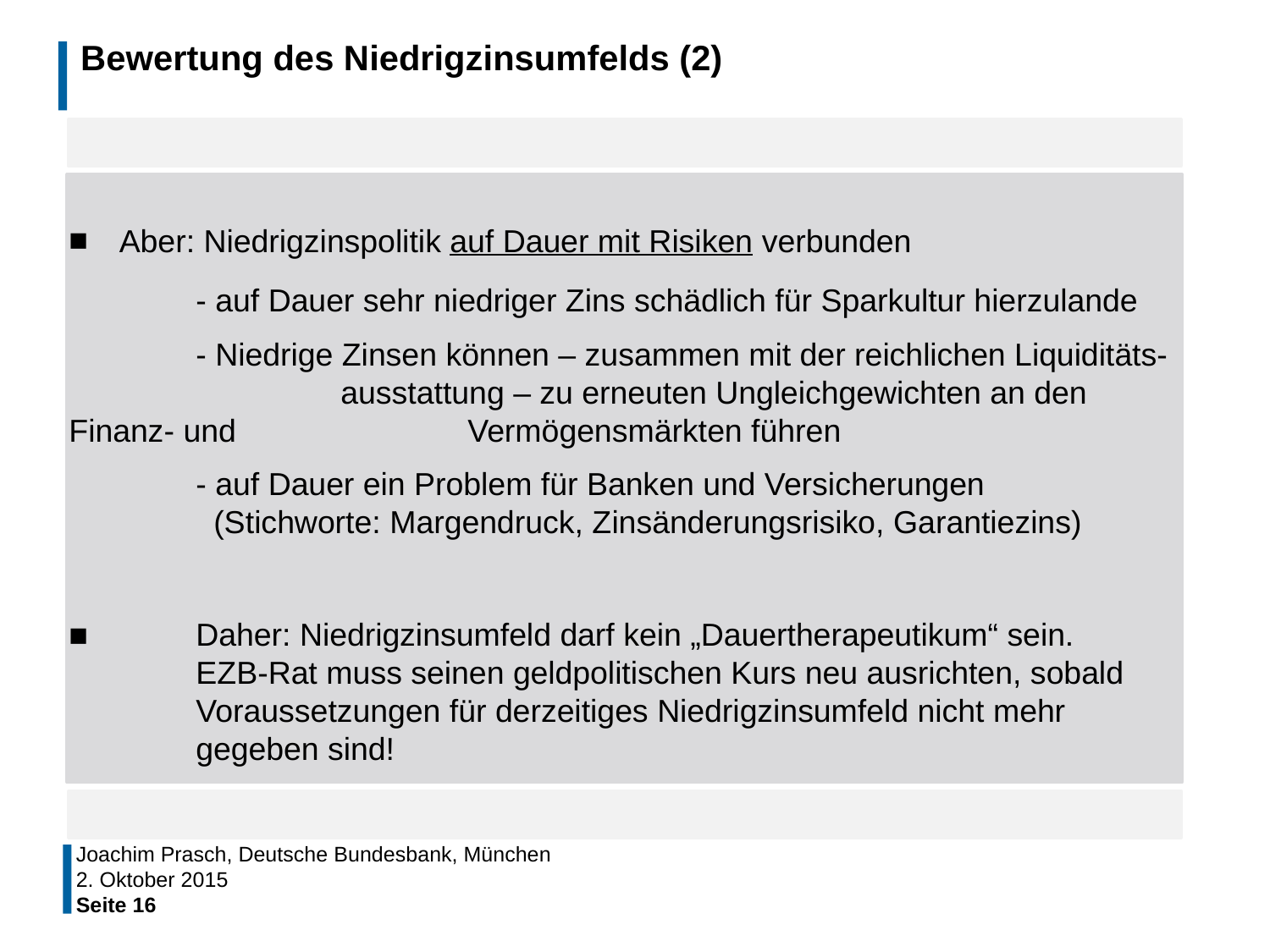

# Bewertung des Niedrigzinsumfelds (2)

Aber: Niedrigzinspolitik auf Dauer mit Risiken verbunden
	- auf Dauer sehr niedriger Zins schädlich für Sparkultur hierzulande
	- Niedrige Zinsen können – zusammen mit der reichlichen Liquiditäts-	  	  ausstattung – zu erneuten Ungleichgewichten an den Finanz- und 	  	  Vermögensmärkten führen
	- auf Dauer ein Problem für Banken und Versicherungen                           	  (Stichworte: Margendruck, Zinsänderungsrisiko, Garantiezins)

■	Daher: Niedrigzinsumfeld darf kein „Dauertherapeutikum“ sein.
	EZB-Rat muss seinen geldpolitischen Kurs neu ausrichten, sobald
	Voraussetzungen für derzeitiges Niedrigzinsumfeld nicht mehr
	gegeben sind!

Joachim Prasch, Deutsche Bundesbank, München
2. Oktober 2015
Seite 16